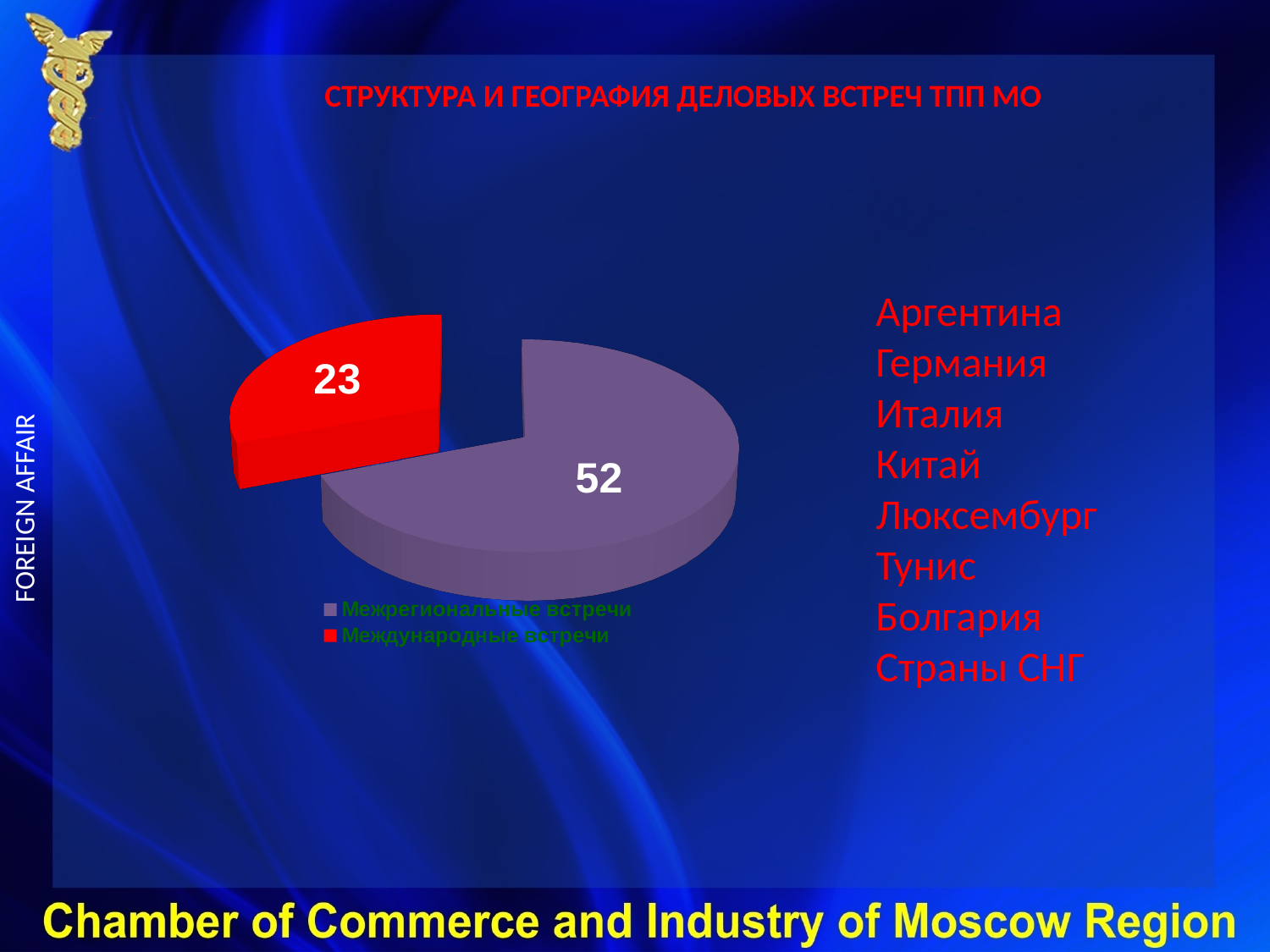

СТРУКТУРА И ГЕОГРАФИЯ ДЕЛОВЫХ ВСТРЕЧ ТПП МО
Аргентина
Германия
Италия
Китай
Люксембург
Тунис
Болгария
Страны СНГ

[unsupported chart]

FOREIGN AFFAIR